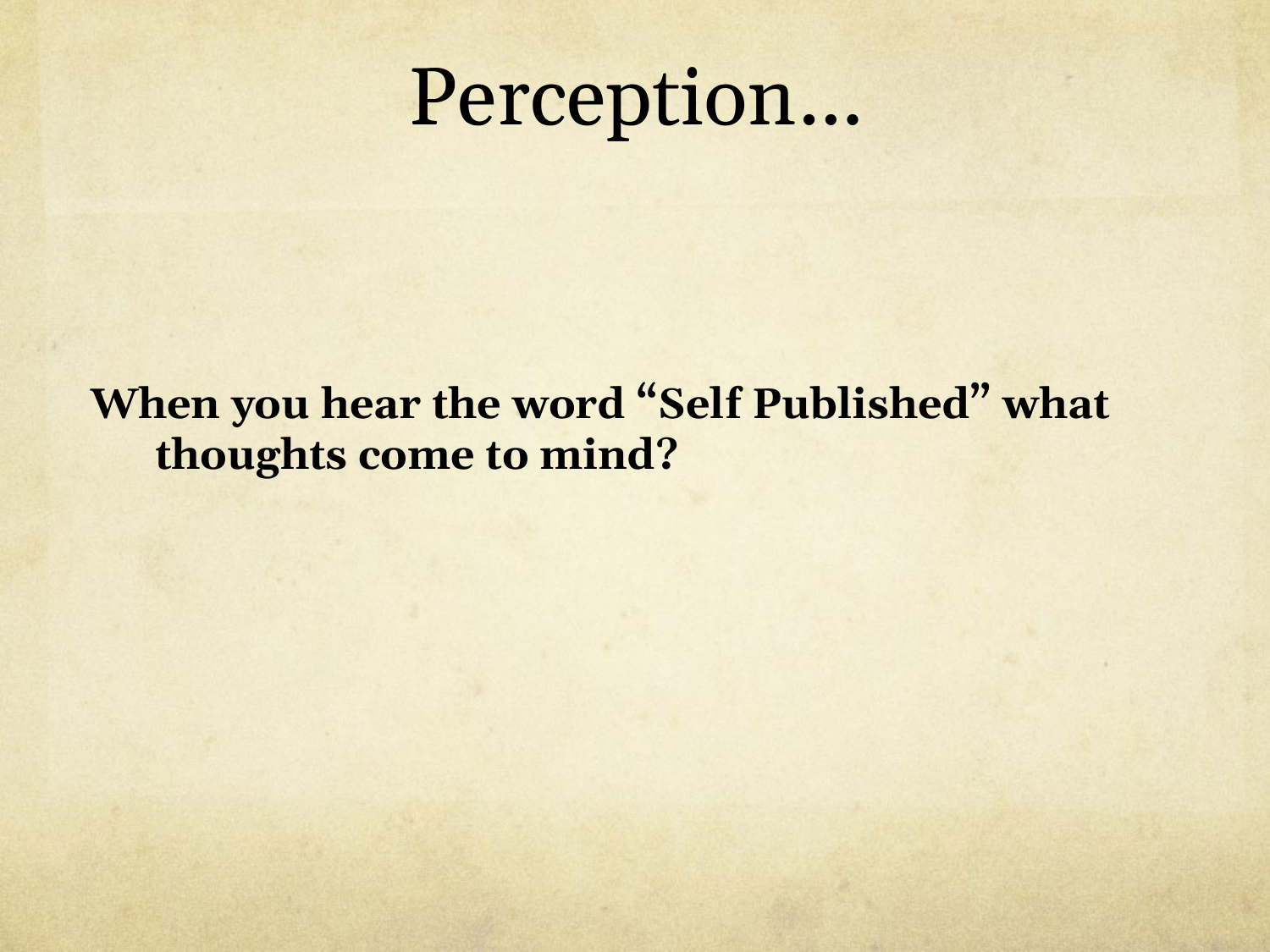

Perception…

When you hear the word “Self Published” what thoughts come to mind?